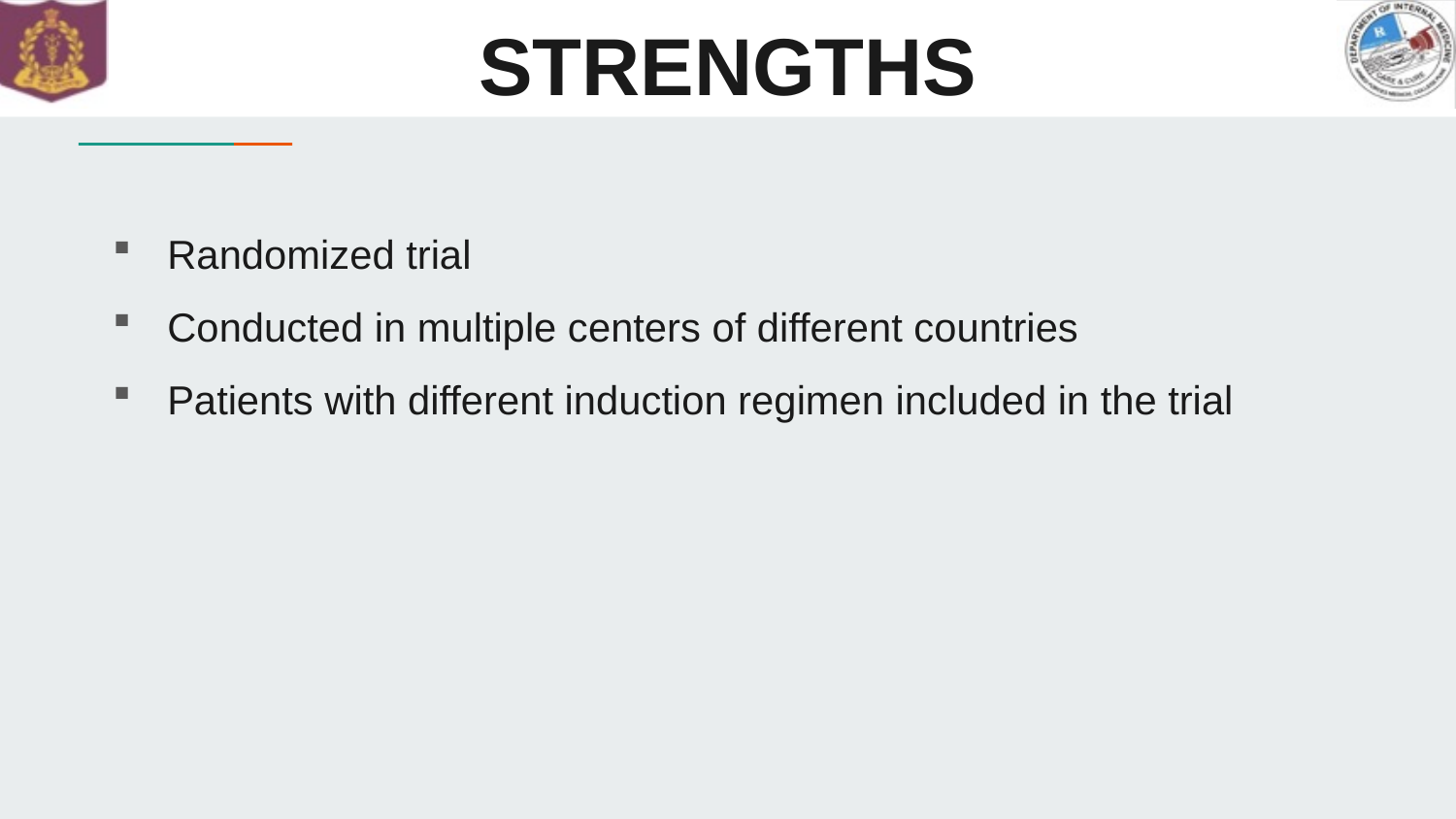

# STRENGTHS
Randomized trial
Conducted in multiple centers of different countries
Patients with different induction regimen included in the trial